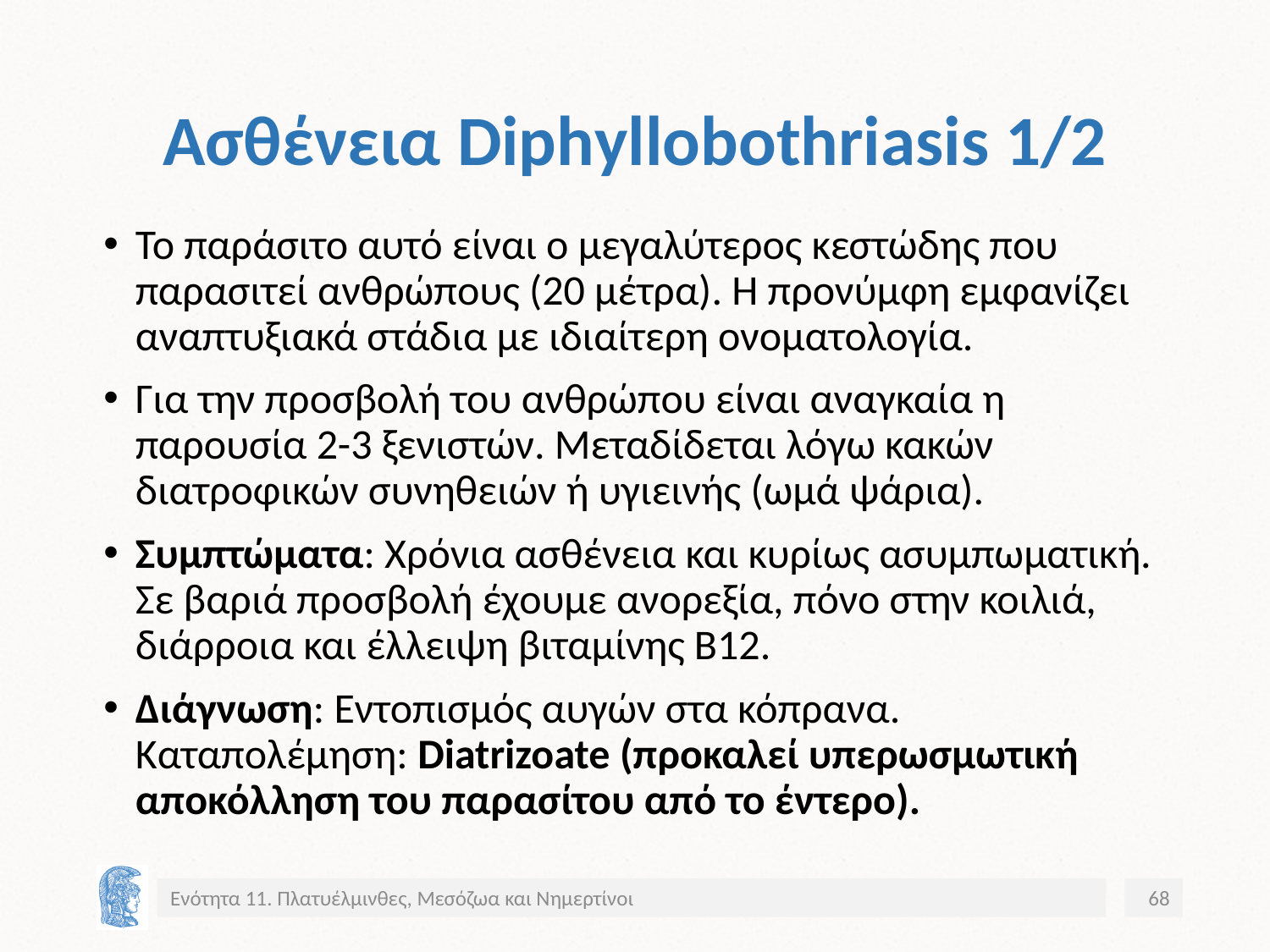

# Ασθένεια Diphyllobothriasis 1/2
Το παράσιτο αυτό είναι ο μεγαλύτερος κεστώδης που παρασιτεί ανθρώπους (20 μέτρα). Η προνύμφη εμφανίζει αναπτυξιακά στάδια με ιδιαίτερη ονοματολογία.
Για την προσβολή του ανθρώπου είναι αναγκαία η παρουσία 2-3 ξενιστών. Μεταδίδεται λόγω κακών διατροφικών συνηθειών ή υγιεινής (ωμά ψάρια).
Συμπτώματα: Χρόνια ασθένεια και κυρίως ασυμπωματική. Σε βαριά προσβολή έχουμε ανορεξία, πόνο στην κοιλιά, διάρροια και έλλειψη βιταμίνης Β12.
Διάγνωση: Εντοπισμός αυγών στα κόπρανα. Καταπολέμηση: Diatrizoate (προκαλεί υπερωσμωτική αποκόλληση του παρασίτου από το έντερο).

Ενότητα 11. Πλατυέλμινθες, Μεσόζωα και Νημερτίνοι
68